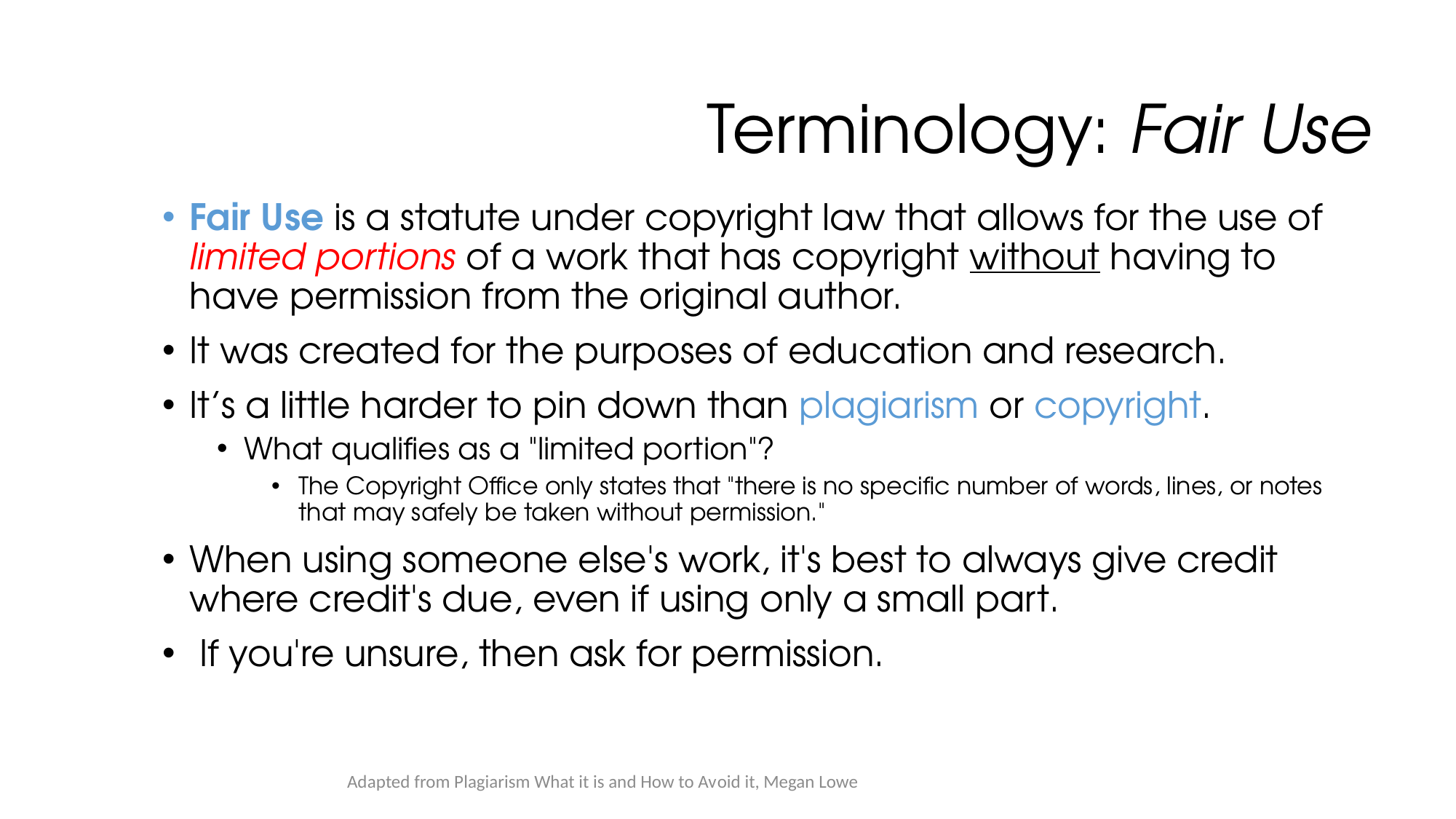

# Terminology: Fair Use
Fair Use is a statute under copyright law that allows for the use of limited portions of a work that has copyright without having to have permission from the original author.
It was created for the purposes of education and research.
It’s a little harder to pin down than plagiarism or copyright.
What qualifies as a "limited portion"?
The Copyright Office only states that "there is no specific number of words, lines, or notes that may safely be taken without permission."
When using someone else's work, it's best to always give credit where credit's due, even if using only a small part.
 If you're unsure, then ask for permission.

Adapted from Plagiarism What it is and How to Avoid it, Megan Lowe